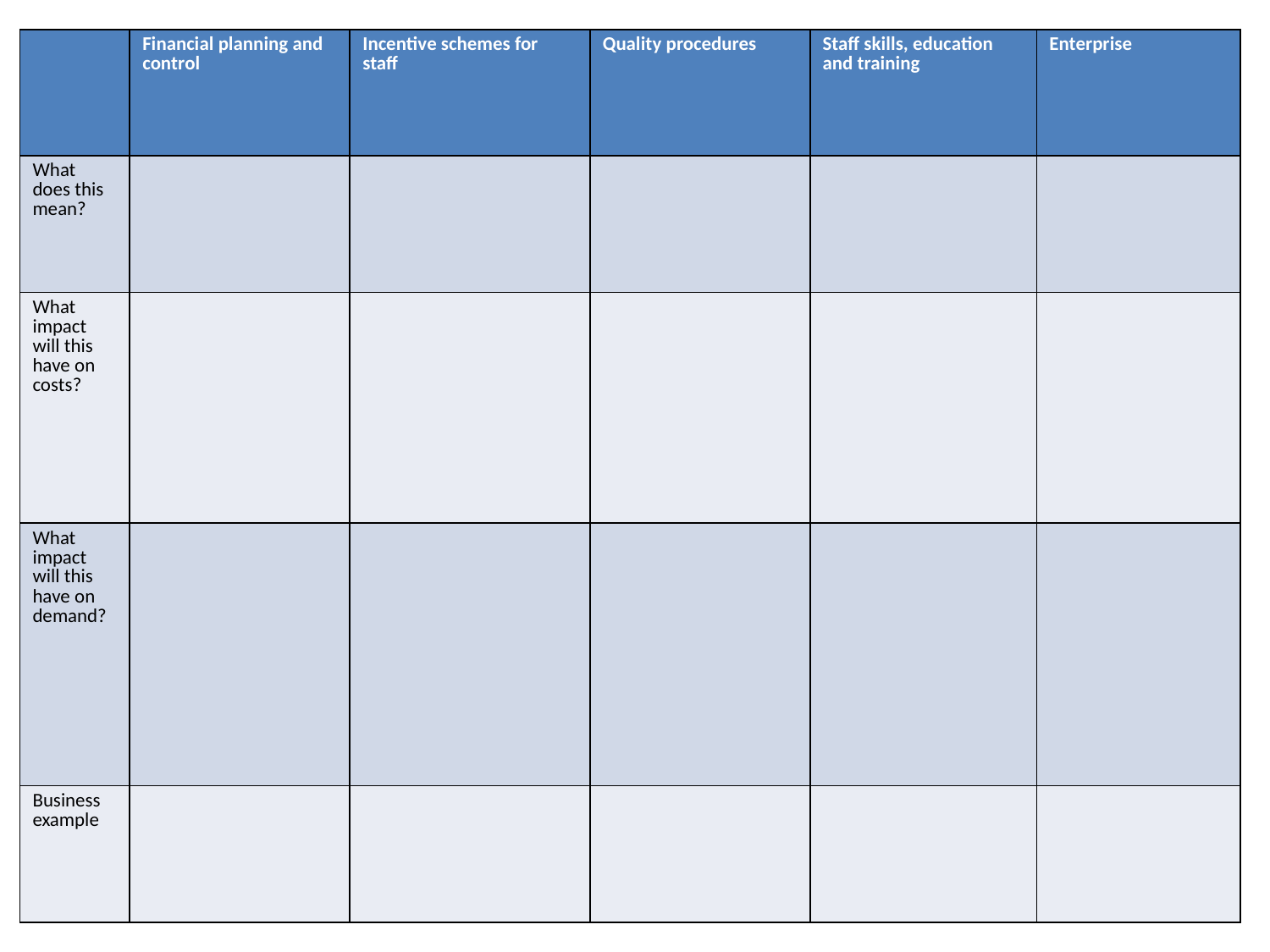

|  | Financial planning and control | Incentive schemes for staff | Quality procedures | Staff skills, education and training | Enterprise |
| --- | --- | --- | --- | --- | --- |
| What does this mean? |  |  |  |  |  |
| What impact will this have on costs? |  |  |  |  |  |
| What impact will this have on demand? |  |  |  |  |  |
| Business example |  |  |  |  |  |